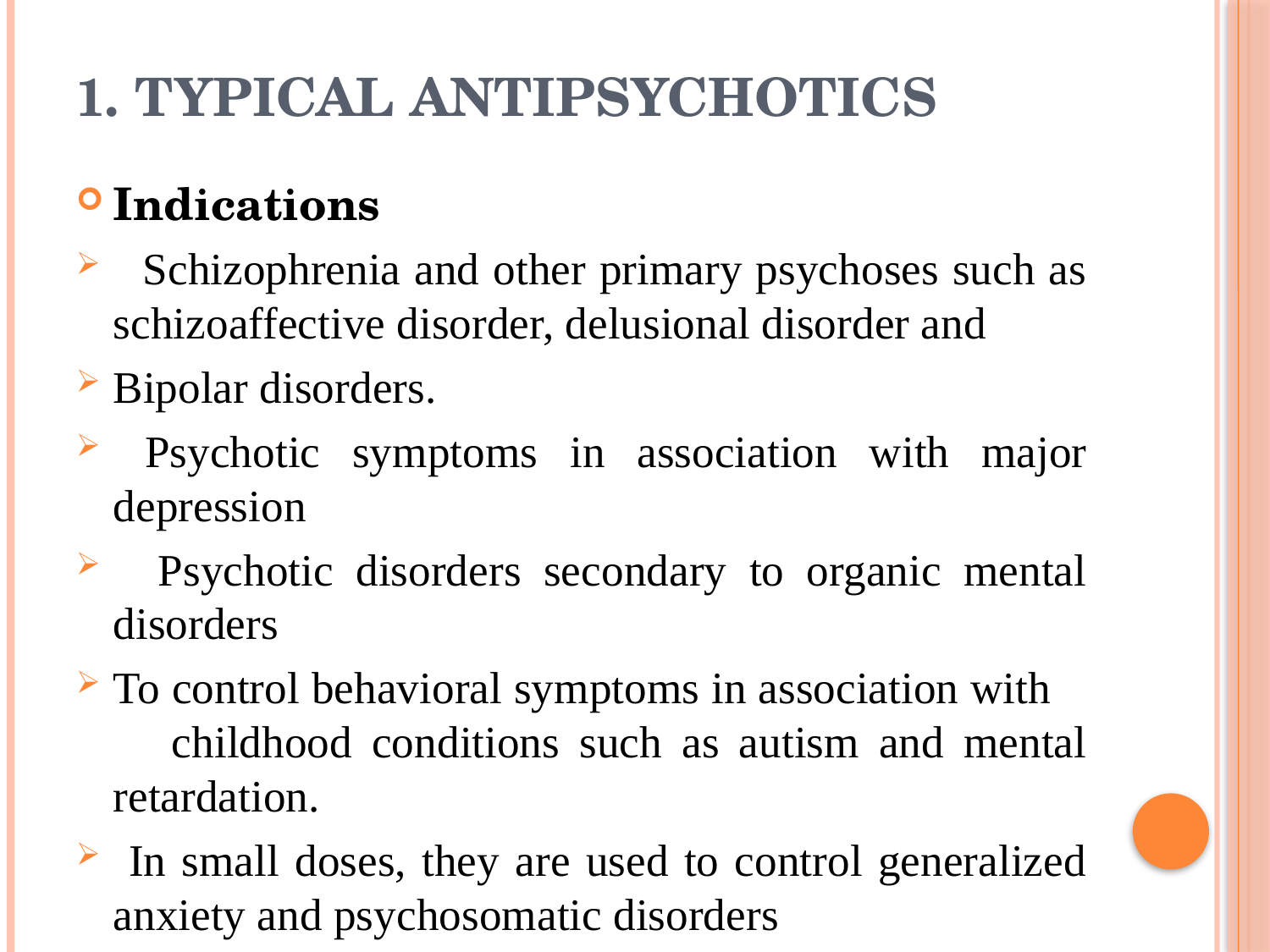

# 1. Typical Antipsychotics
Indications
  Schizophrenia and other primary psychoses such as schizoaffective disorder, delusional disorder and
Bipolar disorders.
 Psychotic symptoms in association with major depression
  Psychotic disorders secondary to organic mental disorders
To control behavioral symptoms in association with       childhood conditions such as autism and mental retardation.
 In small doses, they are used to control generalized anxiety and psychosomatic disorders